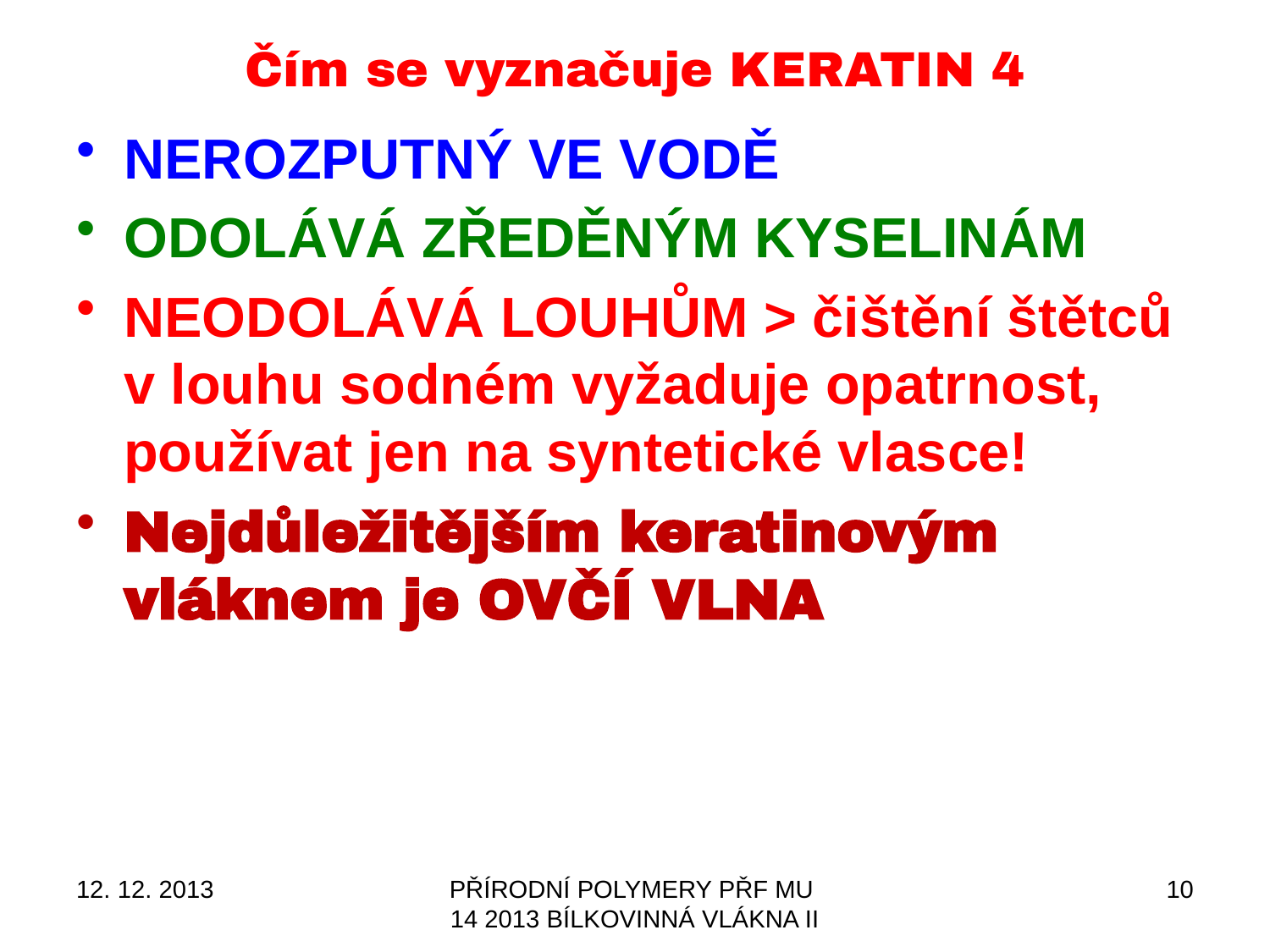

# Čím se vyznačuje KERATIN 4
NEROZPUTNÝ VE VODĚ
ODOLÁVÁ ZŘEDĚNÝM KYSELINÁM
NEODOLÁVÁ LOUHŮM > čištění štětců v louhu sodném vyžaduje opatrnost, používat jen na syntetické vlasce!
Nejdůležitějším keratinovým vláknem je OVČÍ VLNA
12. 12. 2013
PŘÍRODNÍ POLYMERY PŘF MU  14 2013 BÍLKOVINNÁ VLÁKNA II
10